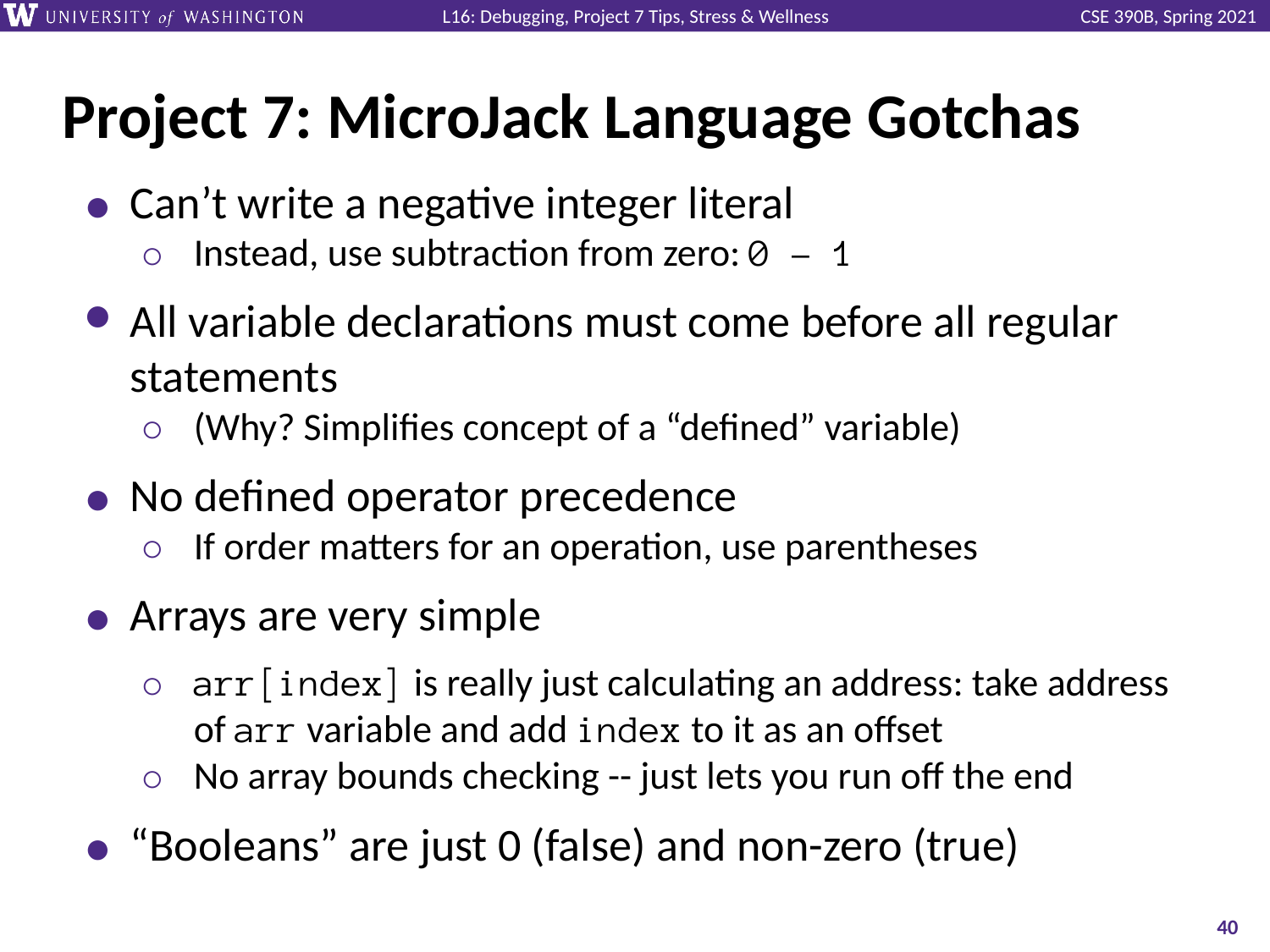

# Project 7: MicroJack Language Gotchas
Can’t write a negative integer literal
Instead, use subtraction from zero: 0 - 1
All variable declarations must come before all regular statements
(Why? Simplifies concept of a “defined” variable)
No defined operator precedence
If order matters for an operation, use parentheses
Arrays are very simple
arr[index] is really just calculating an address: take address of arr variable and add index to it as an offset
No array bounds checking -- just lets you run off the end
“Booleans” are just 0 (false) and non-zero (true)
40